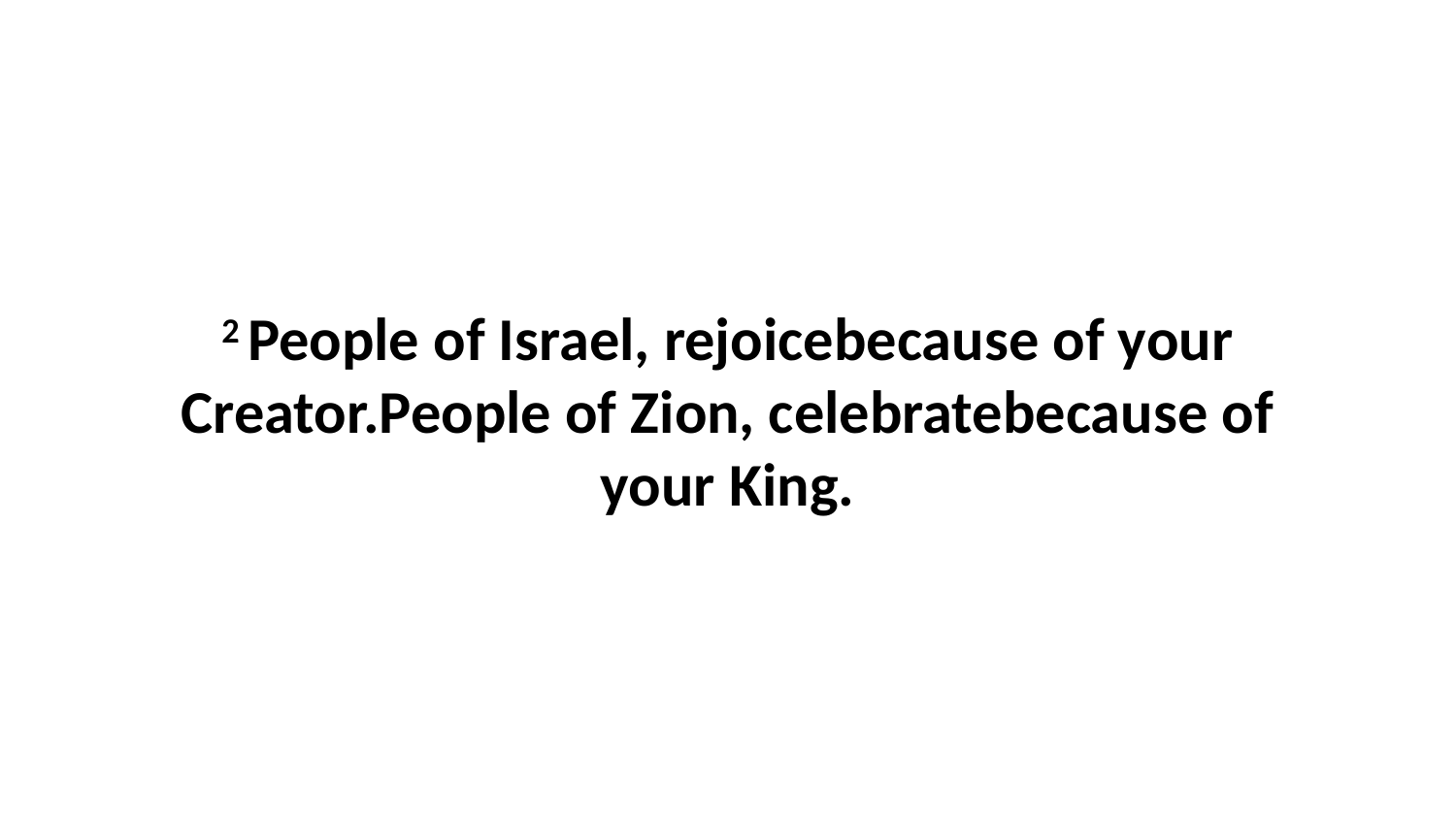

2 People of Israel, rejoicebecause of your Creator.People of Zion, celebratebecause of your King.